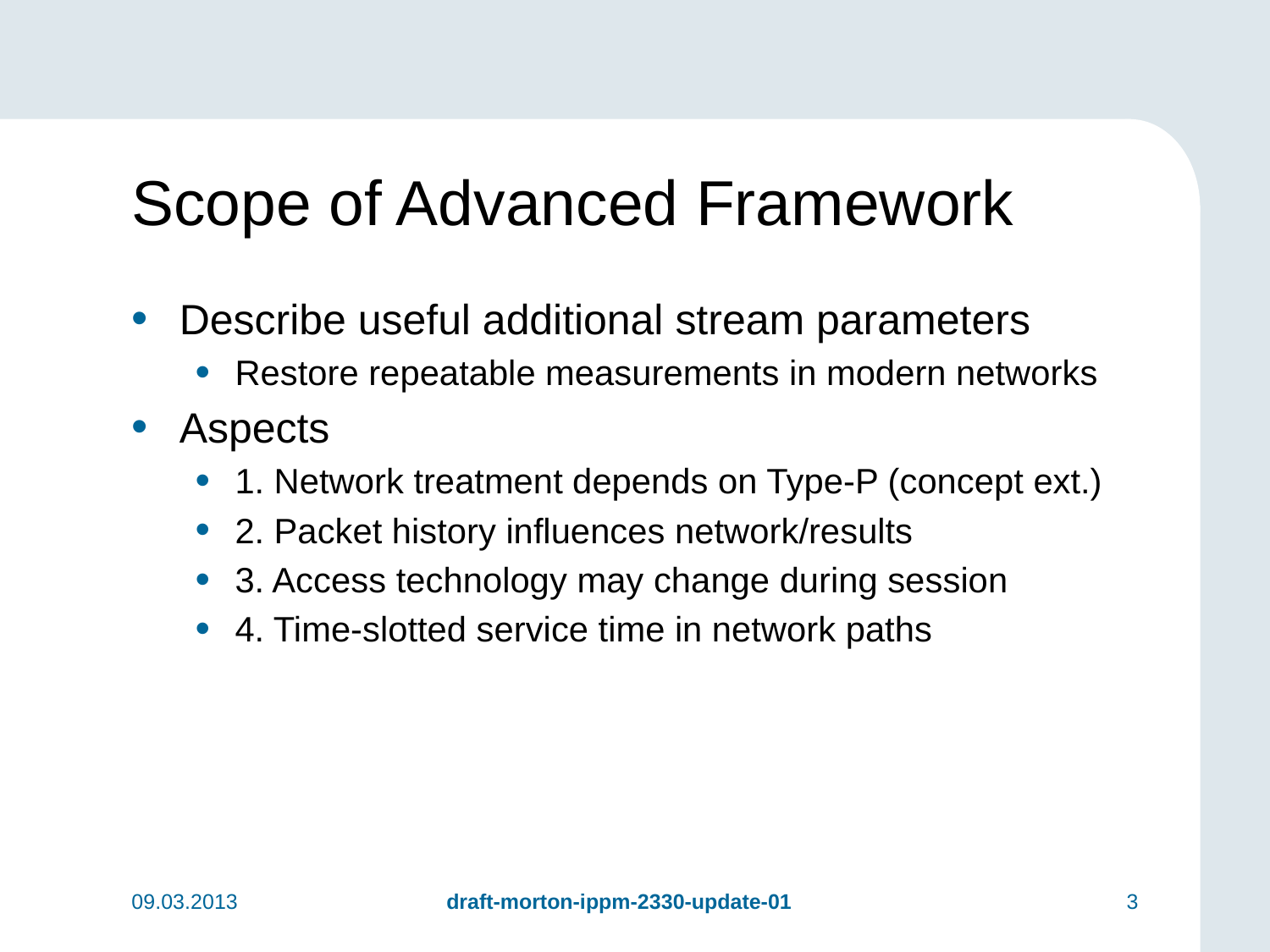

# Scope of Advanced Framework
Describe useful additional stream parameters
Restore repeatable measurements in modern networks
Aspects
1. Network treatment depends on Type-P (concept ext.)
2. Packet history influences network/results
3. Access technology may change during session
4. Time-slotted service time in network paths